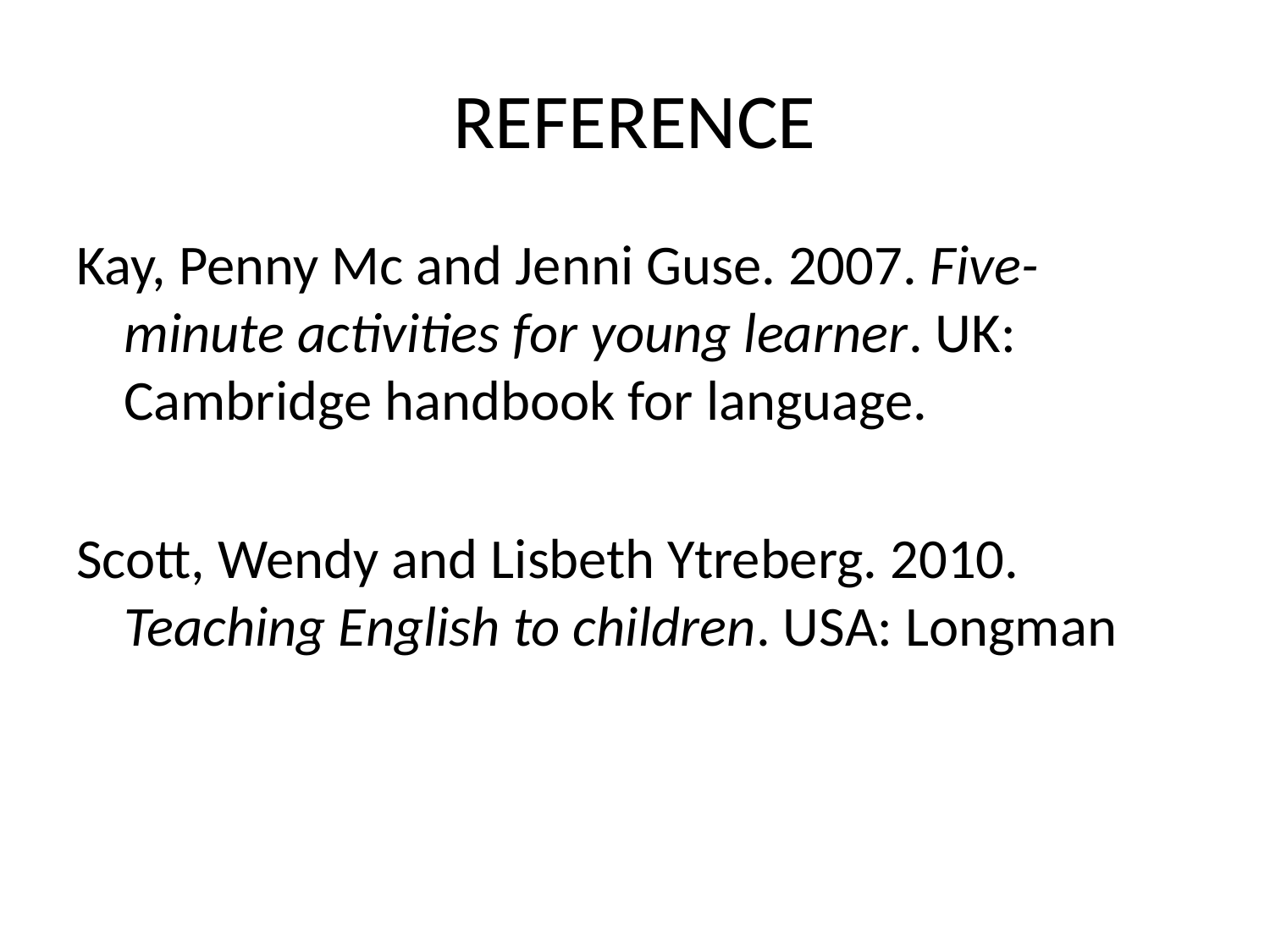

# REFERENCE
Kay, Penny Mc and Jenni Guse. 2007. Five-minute activities for young learner. UK: Cambridge handbook for language.

Scott, Wendy and Lisbeth Ytreberg. 2010. Teaching English to children. USA: Longman